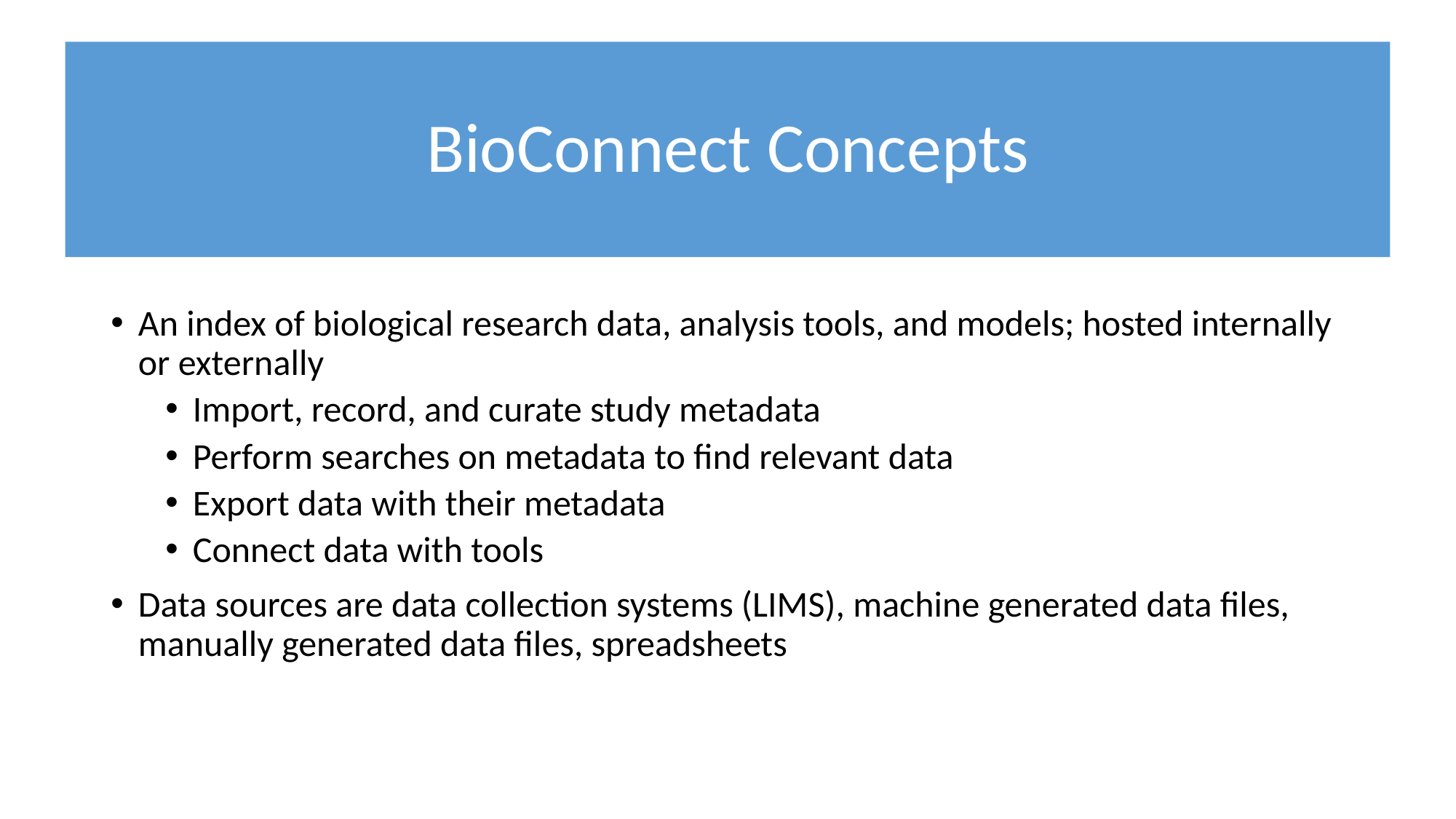

# BioConnect Concepts
An index of biological research data, analysis tools, and models; hosted internally or externally
Import, record, and curate study metadata
Perform searches on metadata to find relevant data
Export data with their metadata
Connect data with tools
Data sources are data collection systems (LIMS), machine generated data files, manually generated data files, spreadsheets